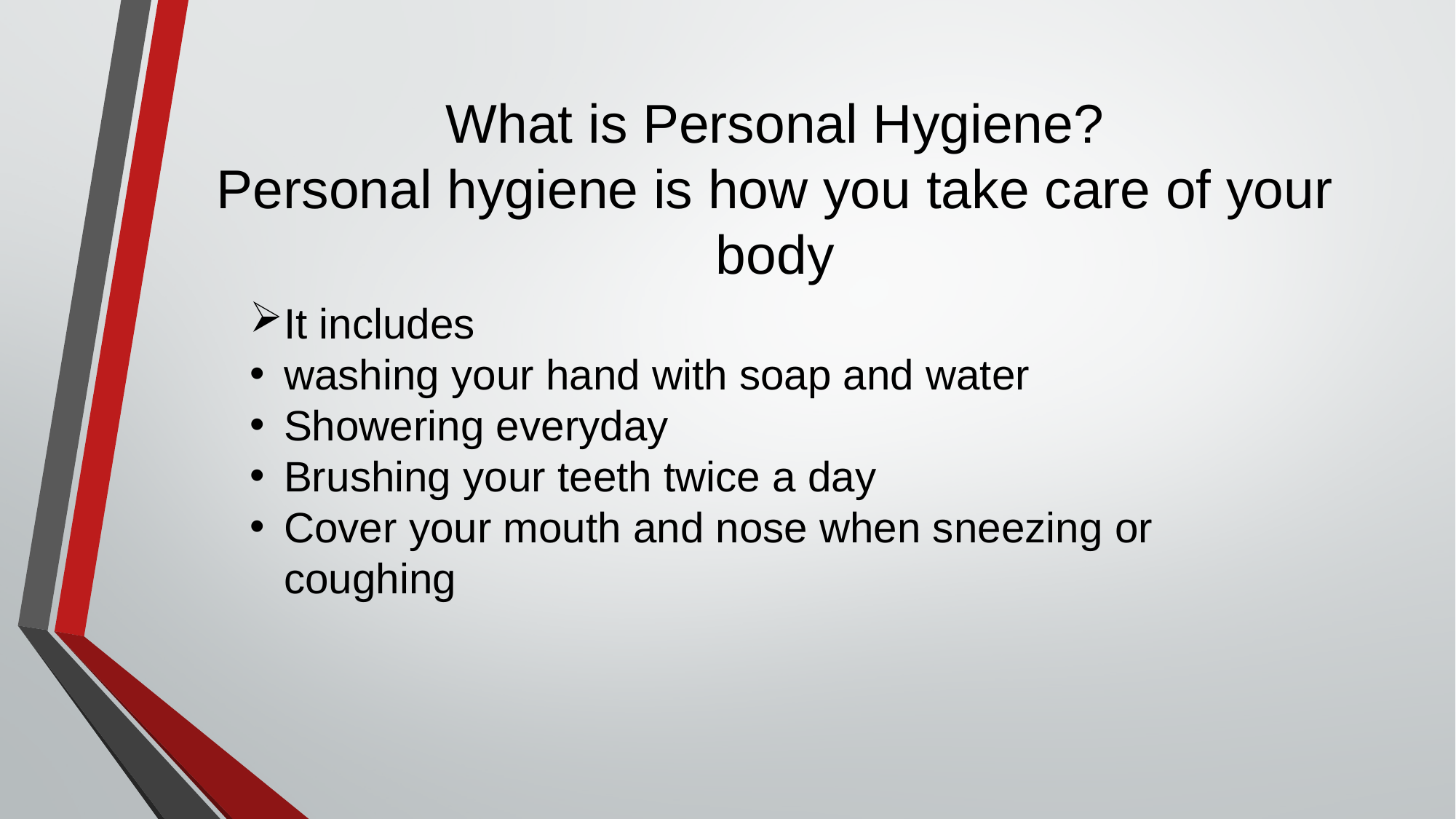

# What is Personal Hygiene? Personal hygiene is how you take care of your body
It includes
washing your hand with soap and water
Showering everyday
Brushing your teeth twice a day
Cover your mouth and nose when sneezing or coughing